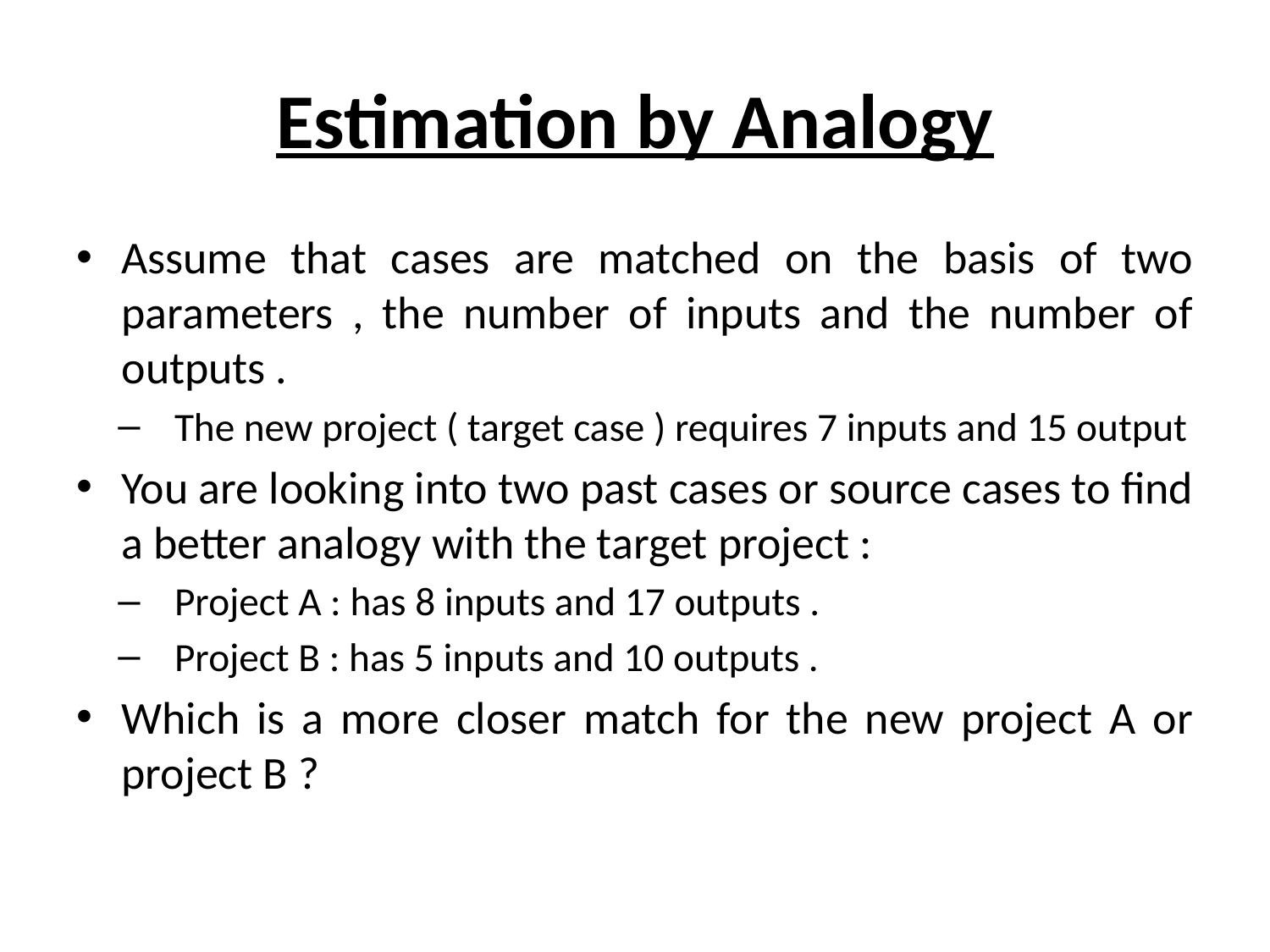

# Estimation by Analogy
Assume that cases are matched on the basis of two parameters , the number of inputs and the number of outputs .
The new project ( target case ) requires 7 inputs and 15 output
You are looking into two past cases or source cases to find a better analogy with the target project :
Project A : has 8 inputs and 17 outputs .
Project B : has 5 inputs and 10 outputs .
Which is a more closer match for the new project A or project B ?